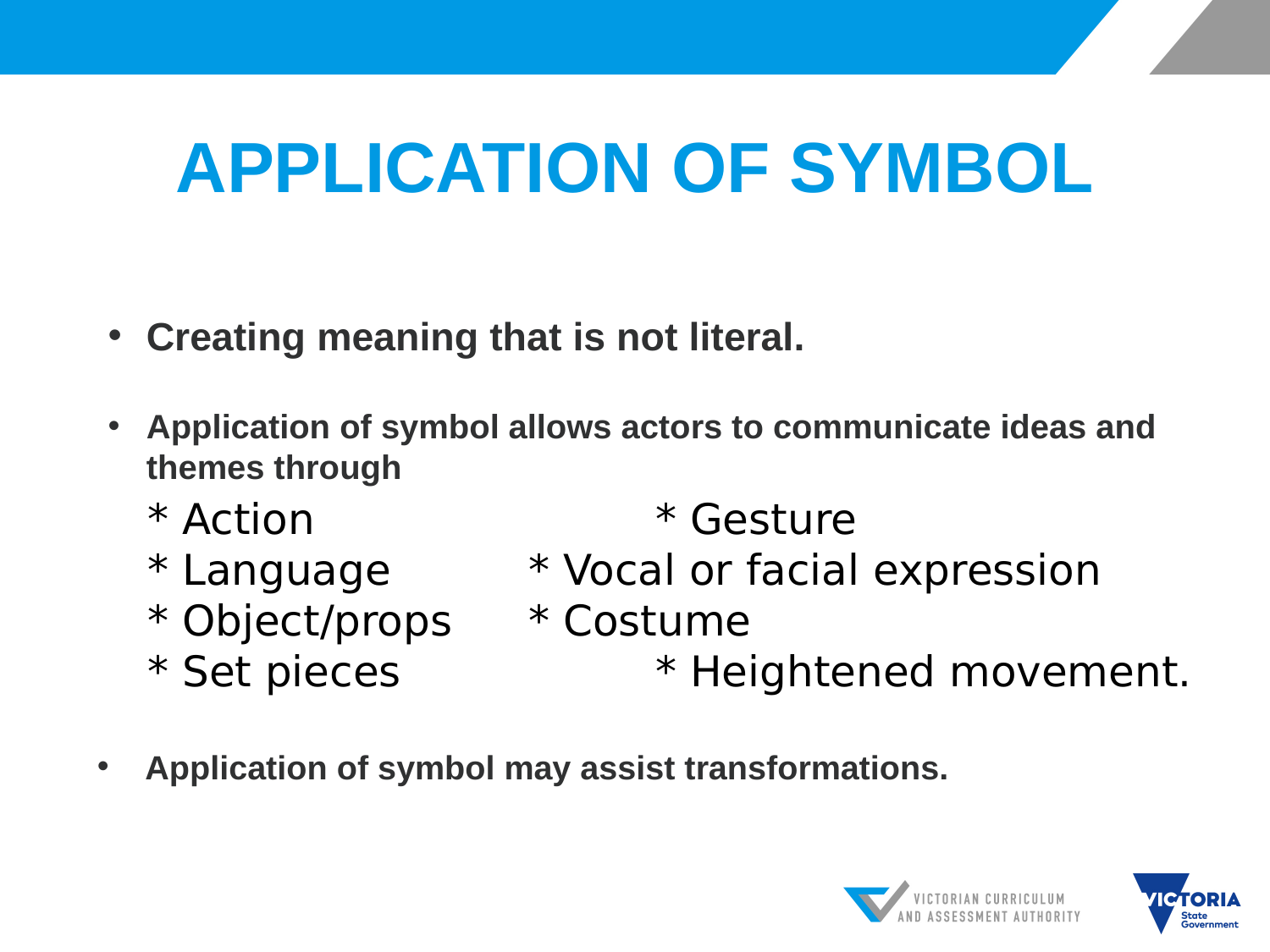

# APPLICATION OF SYMBOL

Creating meaning that is not literal.

Application of symbol allows actors to communicate ideas and themes through
* Action			* Gesture
* Language		* Vocal or facial expression
* Object/props 	* Costume
* Set pieces 		* Heightened movement.

Application of symbol may assist transformations.